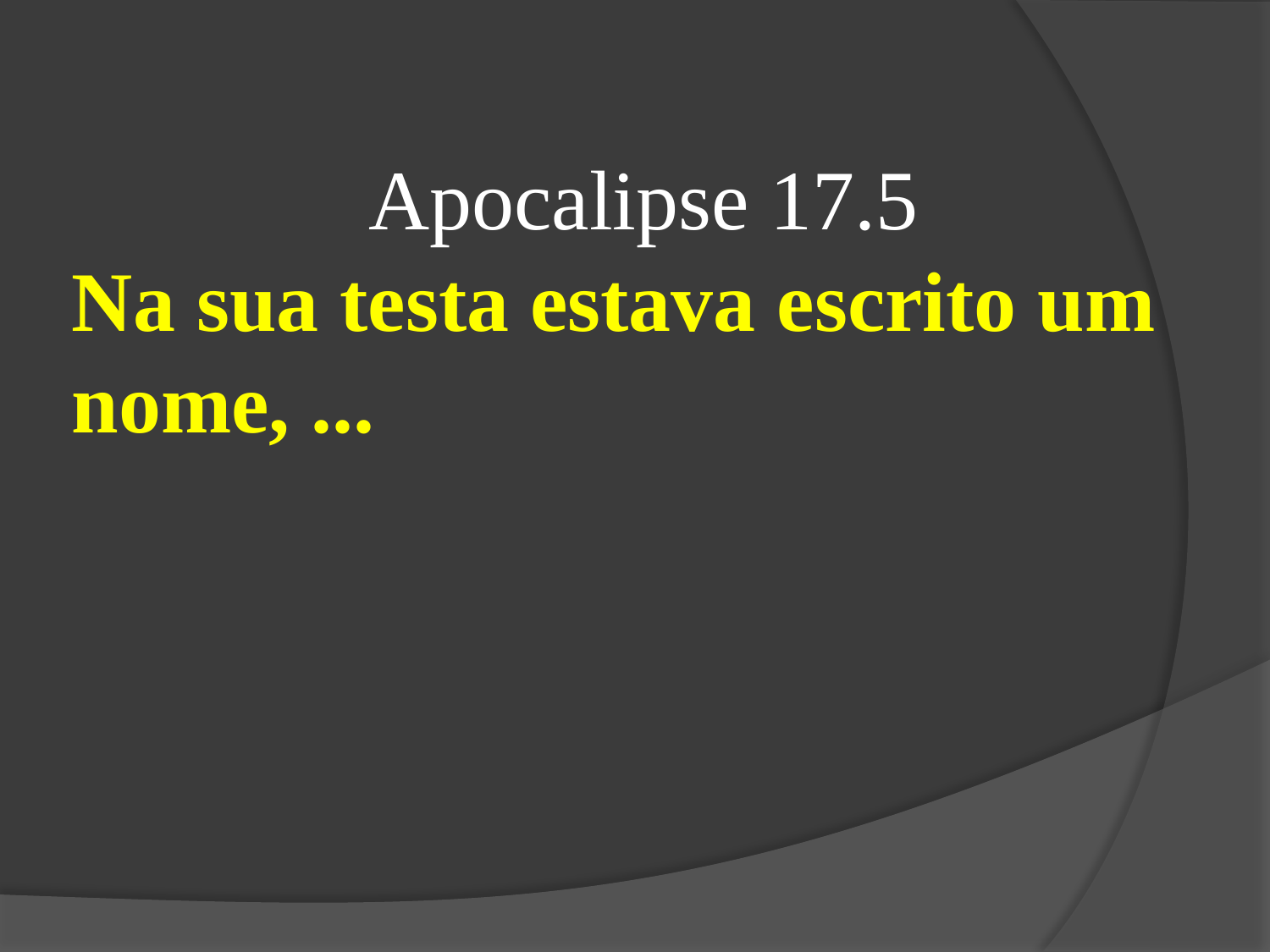

Apocalipse 17.5
Na sua testa estava escrito um nome, ...